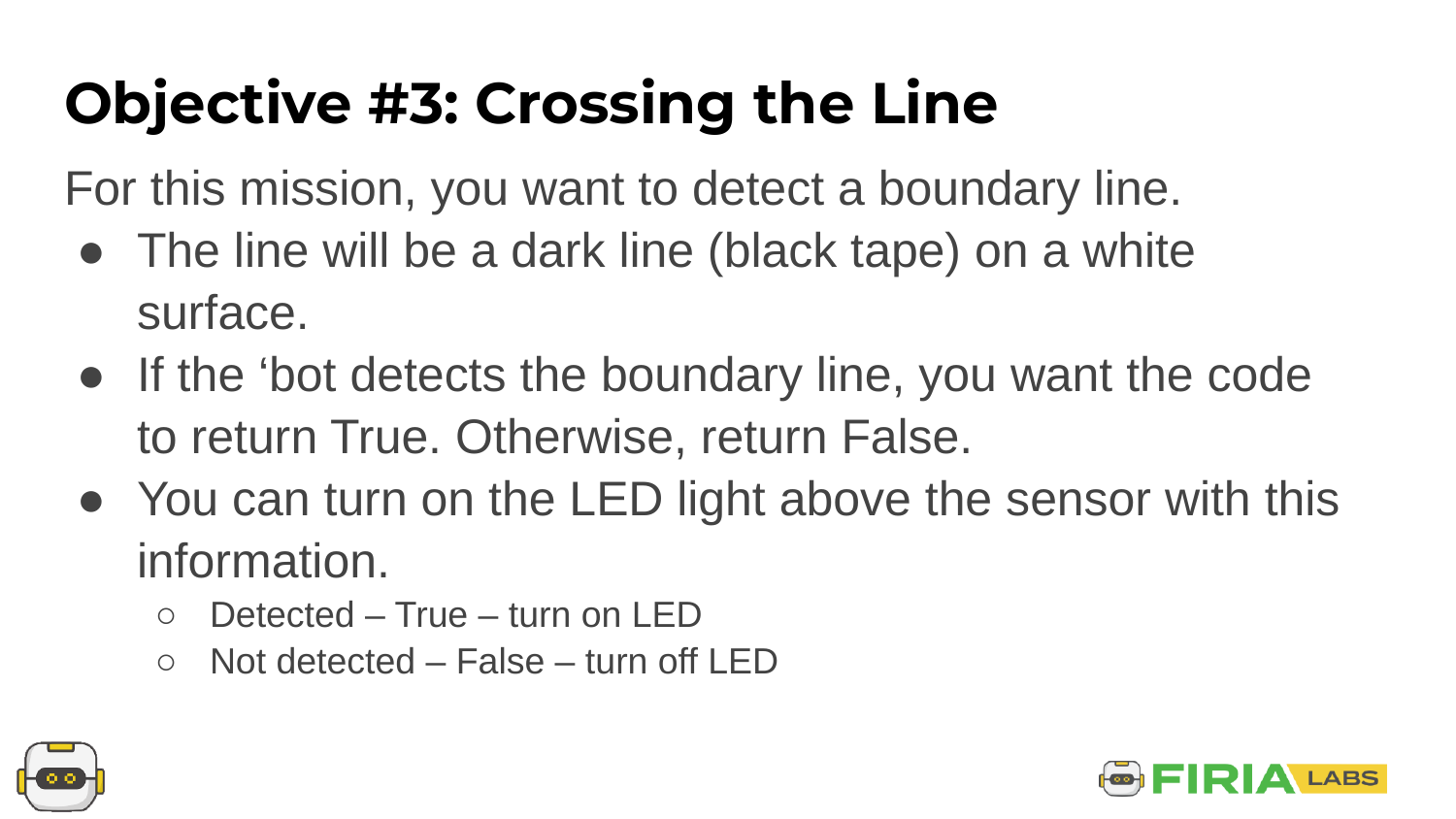

# Objective #3: Crossing the Line
For this mission, you want to detect a boundary line.
The line will be a dark line (black tape) on a white surface.
If the ‘bot detects the boundary line, you want the code to return True. Otherwise, return False.
You can turn on the LED light above the sensor with this information.
Detected – True – turn on LED
Not detected – False – turn off LED